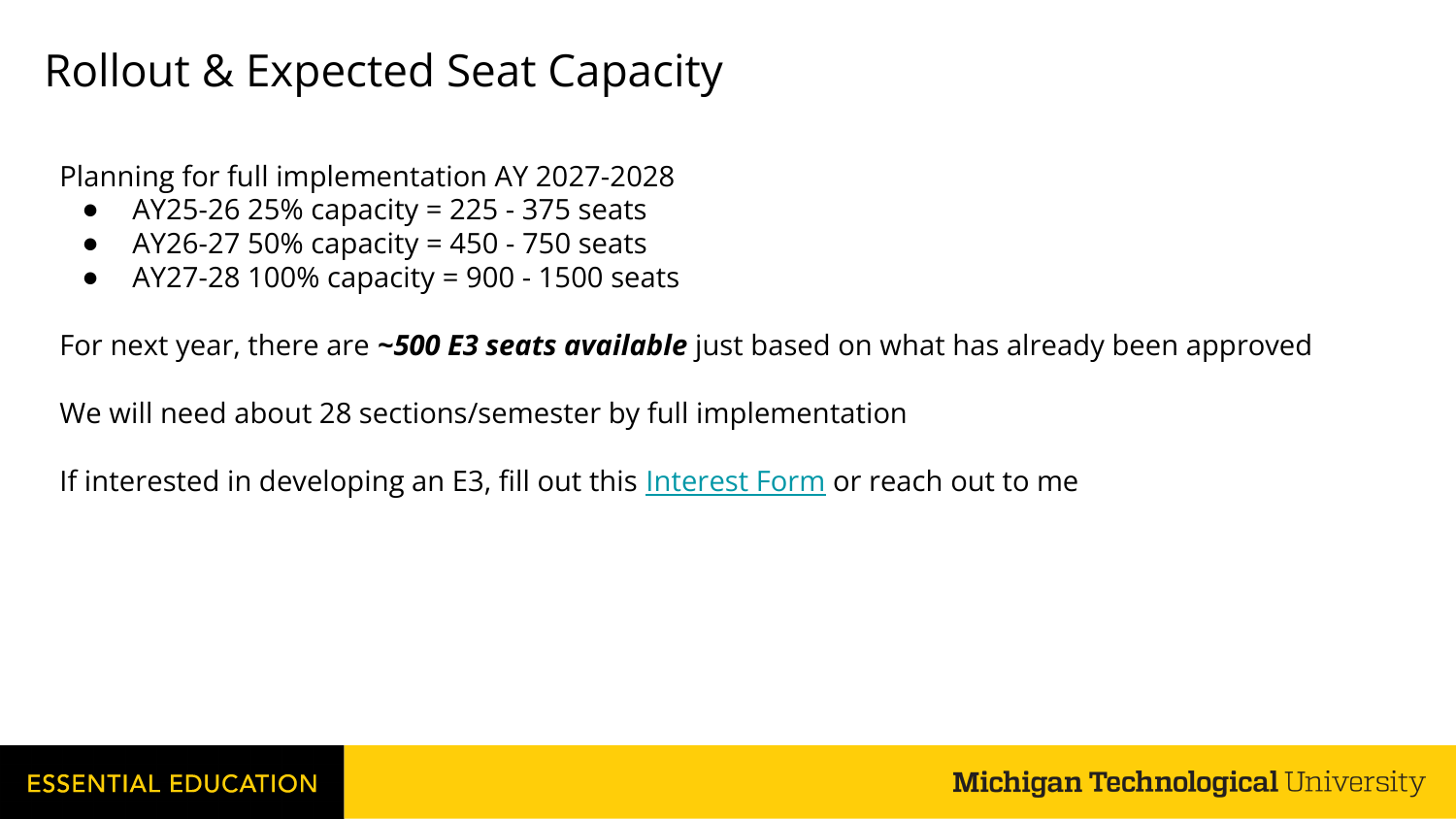

# Rollout & Expected Seat Capacity
Planning for full implementation AY 2027-2028
AY25-26 25% capacity = 225 - 375 seats
AY26-27 50% capacity = 450 - 750 seats
AY27-28 100% capacity = 900 - 1500 seats

For next year, there are ~500 E3 seats available just based on what has already been approved

We will need about 28 sections/semester by full implementation

If interested in developing an E3, fill out this Interest Form or reach out to me